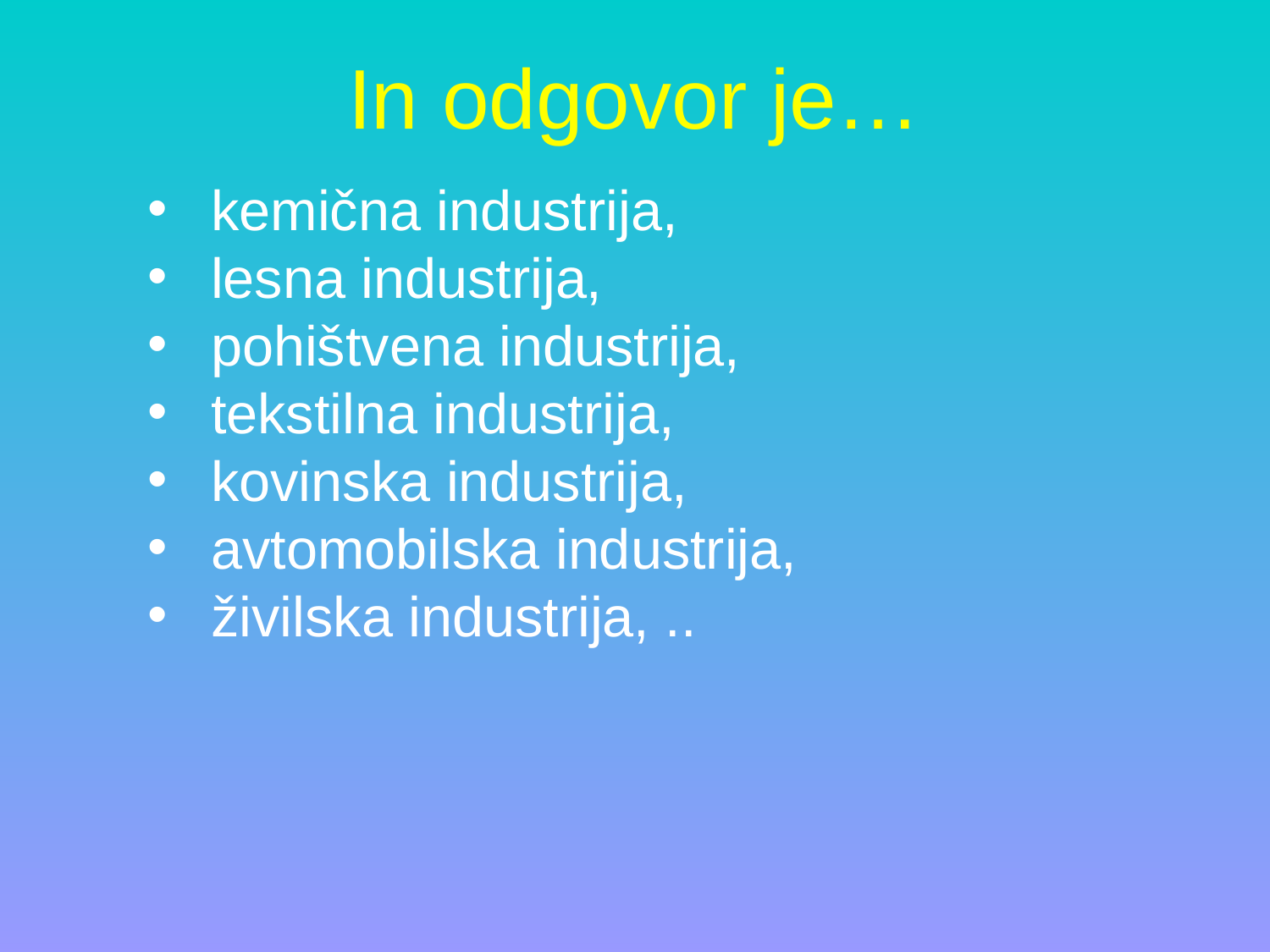

In odgovor je…
kemična industrija,
lesna industrija,
pohištvena industrija,
tekstilna industrija,
kovinska industrija,
avtomobilska industrija,
živilska industrija, ..